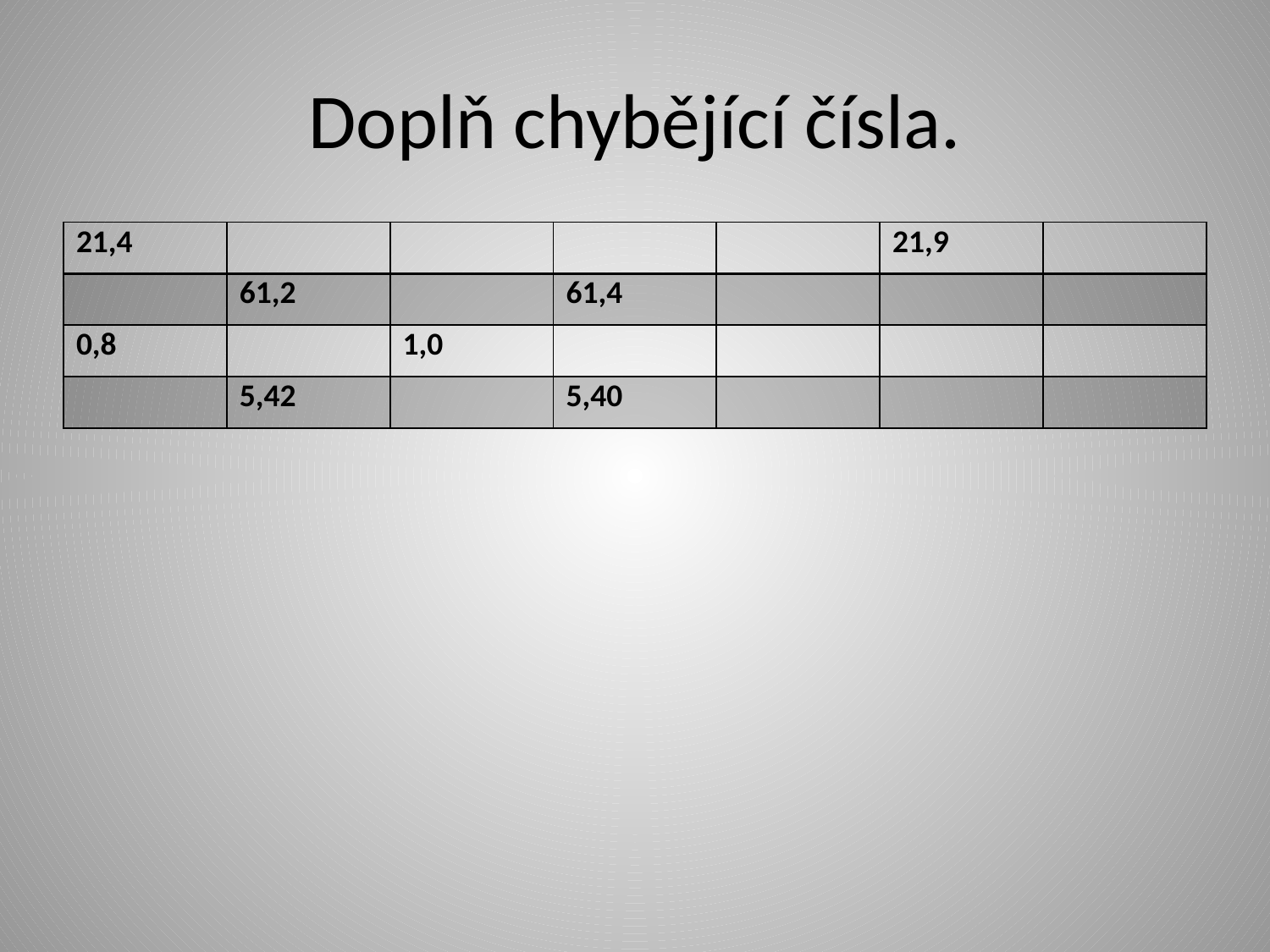

# Doplň chybějící čísla.
| 21,4 |  |  |  |  | 21,9 |  |
| --- | --- | --- | --- | --- | --- | --- |
|  | 61,2 |  | 61,4 |  |  |  |
| 0,8 |  | 1,0 |  |  |  |  |
|  | 5,42 |  | 5,40 |  |  |  |